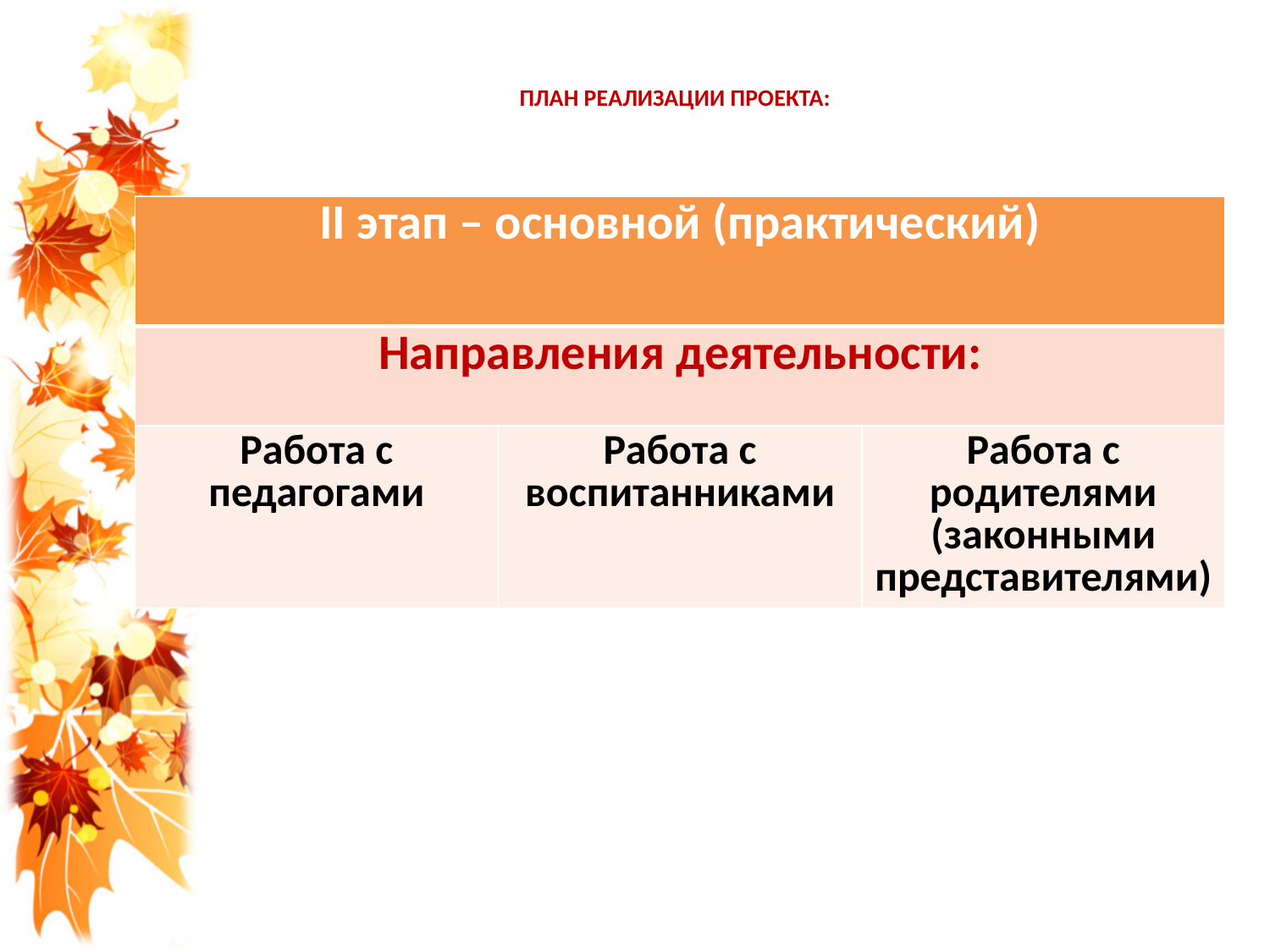

# ПЛАН РЕАЛИЗАЦИИ ПРОЕКТА:
| II этап – основной (практический) |  |  |
| --- | --- | --- |
| Направления деятельности: |  |  |
| Работа с педагогами | Работа с воспитанниками | Работа с родителями (законными представителями) |